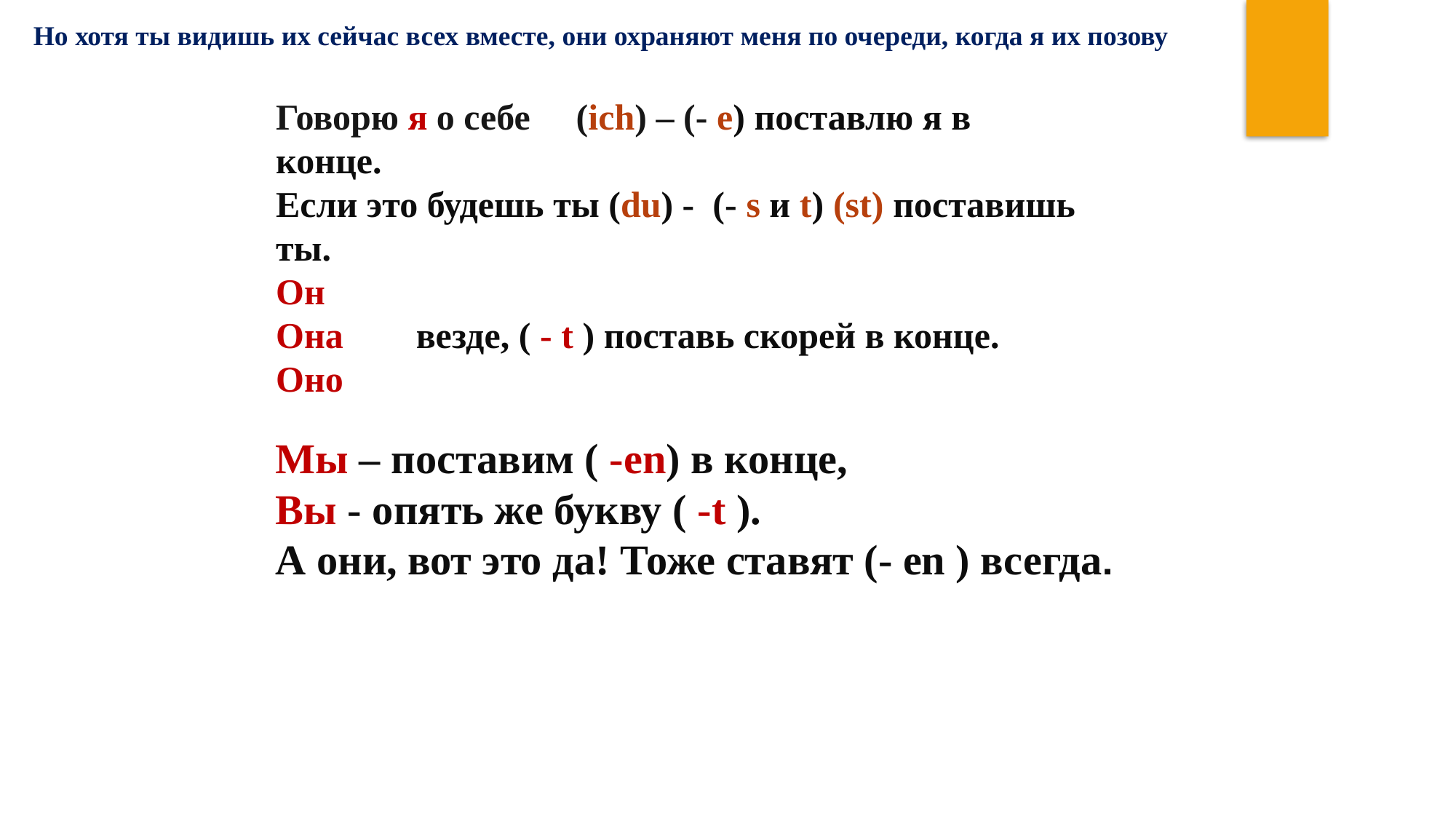

Но хотя ты видишь их сейчас всех вместе, они охраняют меня по очереди, когда я их позову
Говорю я о себе     (ich) – (- е) поставлю я в конце.
Если это будешь ты (du) -  (- s и t) (st) поставишь ты.
Он
Она        везде, ( - t ) поставь скорей в конце.
Оно
Мы – поставим ( -en) в конце,
Вы - опять же букву ( -t ).
А они, вот это да! Тоже ставят (- en ) всегда.